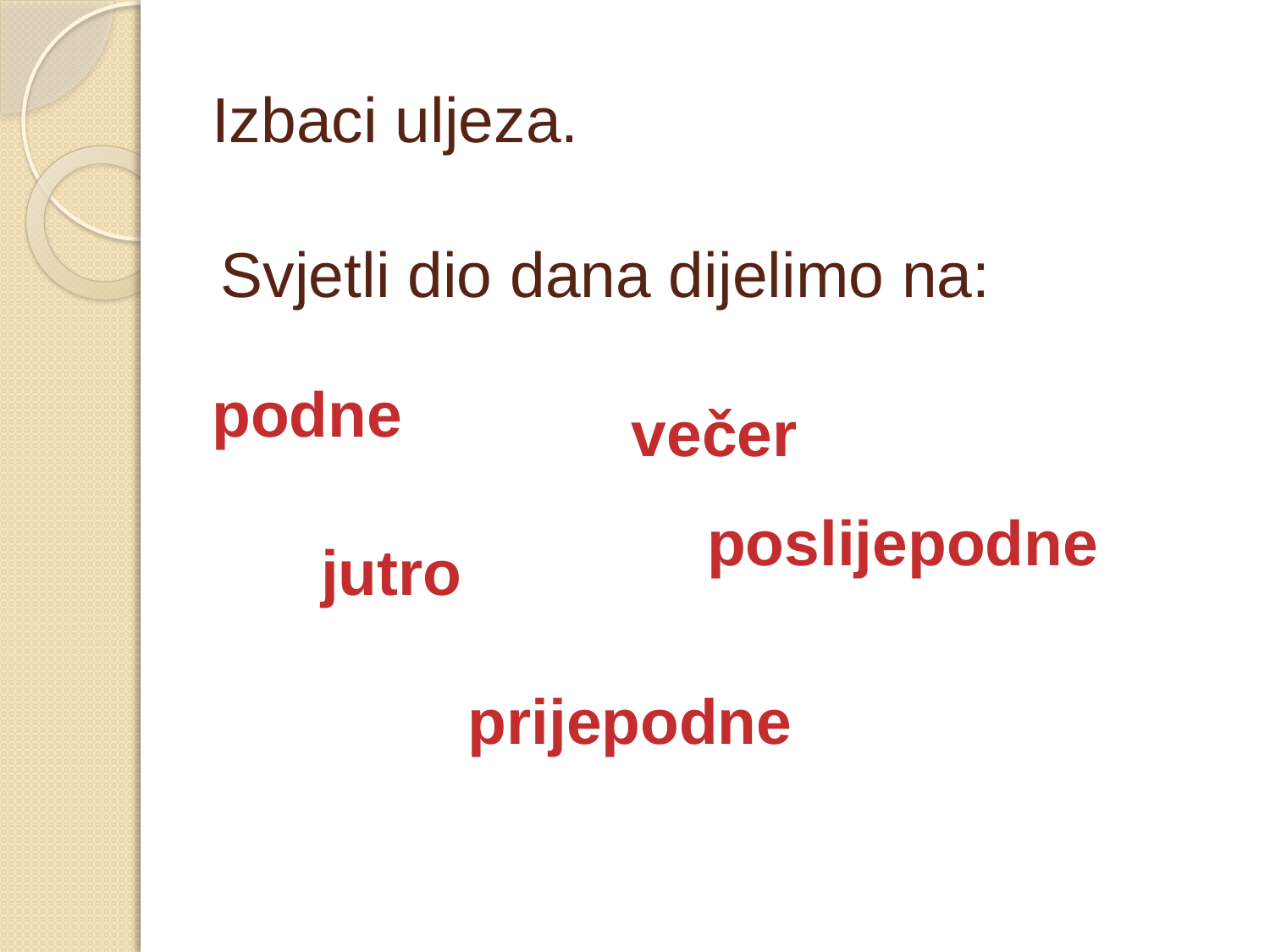

# Izbaci uljeza.
Svjetli dio dana dijelimo na:
podne
večer
poslijepodne
jutro
prijepodne